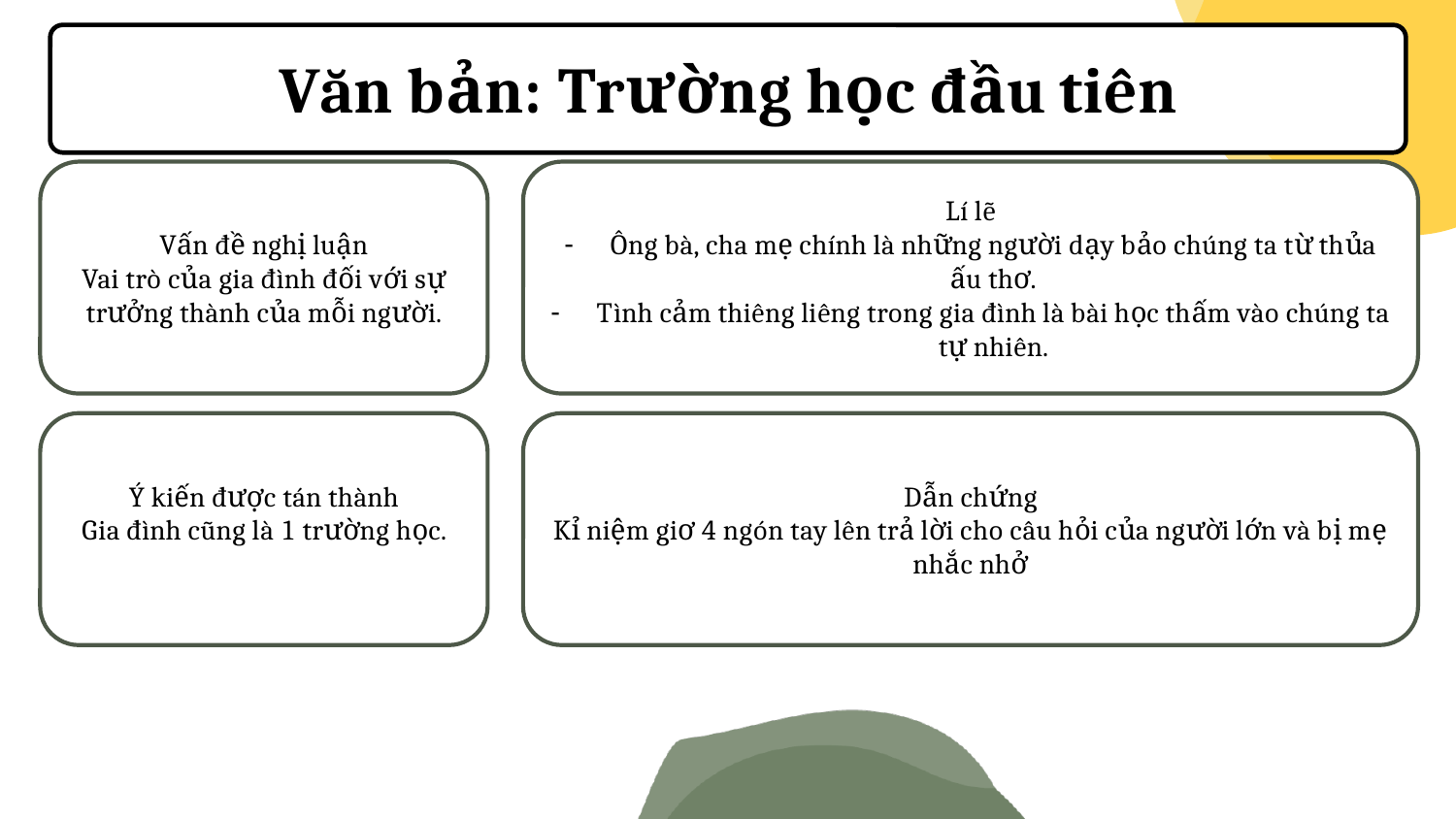

# Văn bản: Trường học đầu tiên
Vấn đề nghị luận
Vai trò của gia đình đối với sự trưởng thành của mỗi người.
Lí lẽ
Ông bà, cha mẹ chính là những người dạy bảo chúng ta từ thủa ấu thơ.
Tình cảm thiêng liêng trong gia đình là bài học thấm vào chúng ta tự nhiên.
Ý kiến được tán thành
Gia đình cũng là 1 trường học.

Dẫn chứng
Kỉ niệm giơ 4 ngón tay lên trả lời cho câu hỏi của người lớn và bị mẹ nhắc nhở